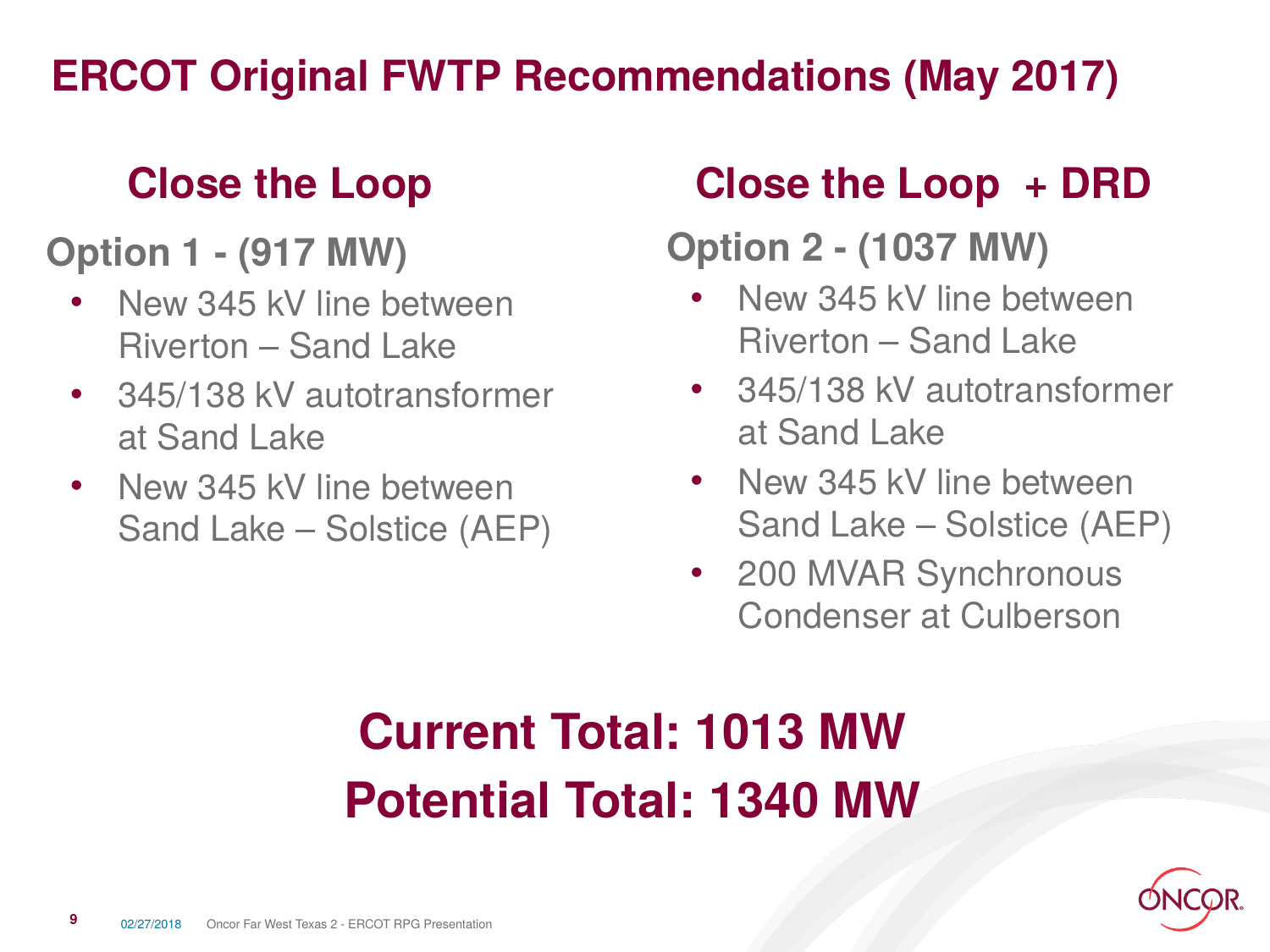

# ERCOT Original FWTP Recommendations (May 2017)
Close the Loop
Close the Loop  + DRD
Option 2 - (1037 MW)
New 345 kV line between Riverton – Sand Lake
345/138 kV autotransformer at Sand Lake
New 345 kV line between Sand Lake – Solstice (AEP)
200 MVAR Synchronous Condenser at Culberson
Option 1 - (917 MW)
New 345 kV line between Riverton – Sand Lake
345/138 kV autotransformer at Sand Lake
New 345 kV line between Sand Lake – Solstice (AEP)
Current Total: 1013 MW
Potential Total: 1340 MW
9
02/27/2018
Oncor Far West Texas 2 - ERCOT RPG Presentation